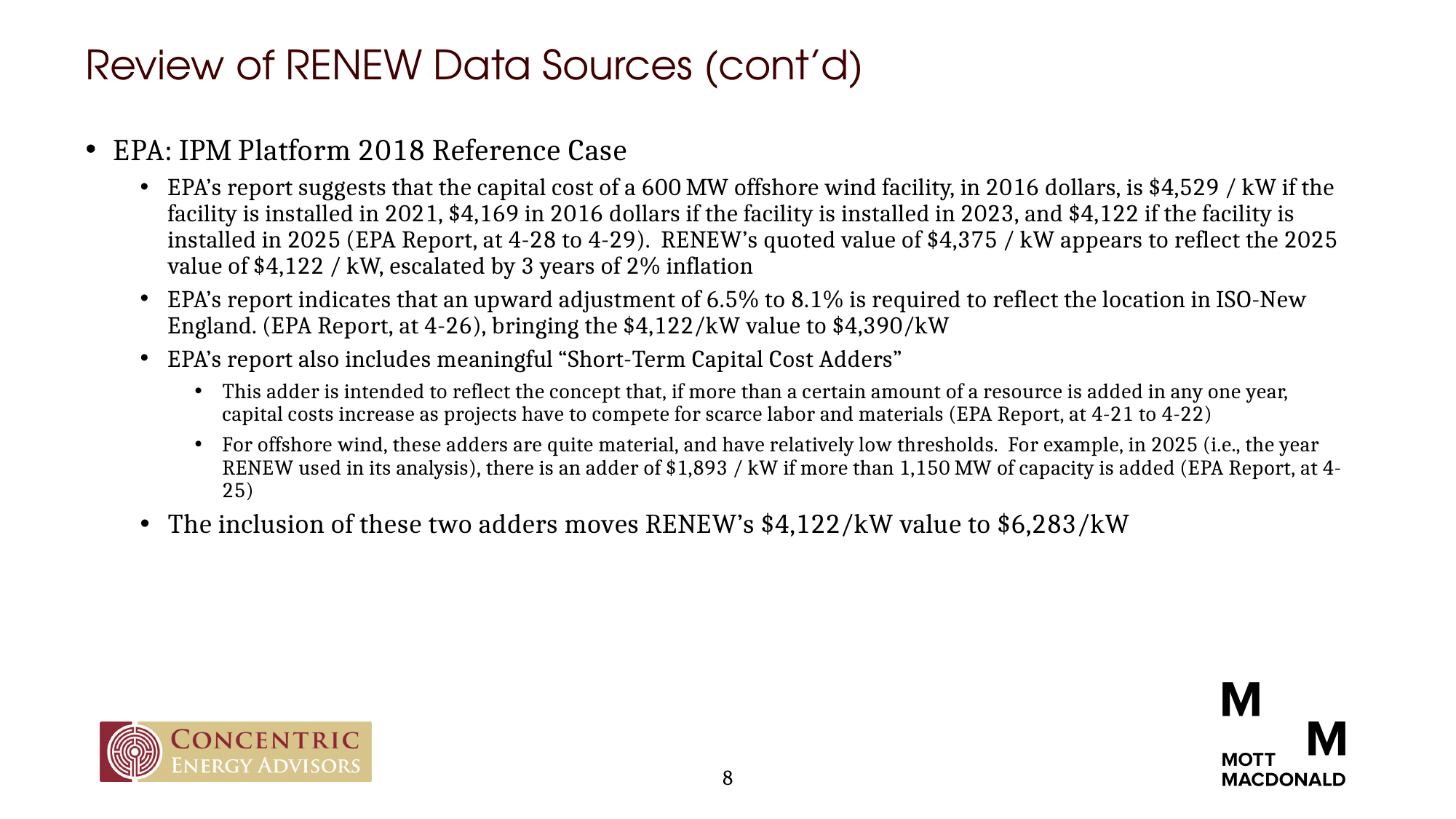

Review of RENEW Data Sources (cont’d)
EPA: IPM Platform 2018 Reference Case
EPA’s report suggests that the capital cost of a 600 MW offshore wind facility, in 2016 dollars, is $4,529 / kW if the facility is installed in 2021, $4,169 in 2016 dollars if the facility is installed in 2023, and $4,122 if the facility is installed in 2025 (EPA Report, at 4-28 to 4-29).  RENEW’s quoted value of $4,375 / kW appears to reflect the 2025 value of $4,122 / kW, escalated by 3 years of 2% inflation
EPA’s report indicates that an upward adjustment of 6.5% to 8.1% is required to reflect the location in ISO-New England. (EPA Report, at 4-26), bringing the $4,122/kW value to $4,390/kW
EPA’s report also includes meaningful “Short-Term Capital Cost Adders”
This adder is intended to reflect the concept that, if more than a certain amount of a resource is added in any one year, capital costs increase as projects have to compete for scarce labor and materials (EPA Report, at 4-21 to 4-22)
For offshore wind, these adders are quite material, and have relatively low thresholds.  For example, in 2025 (i.e., the year RENEW used in its analysis), there is an adder of $1,893 / kW if more than 1,150 MW of capacity is added (EPA Report, at 4-25)
The inclusion of these two adders moves RENEW’s $4,122/kW value to $6,283/kW